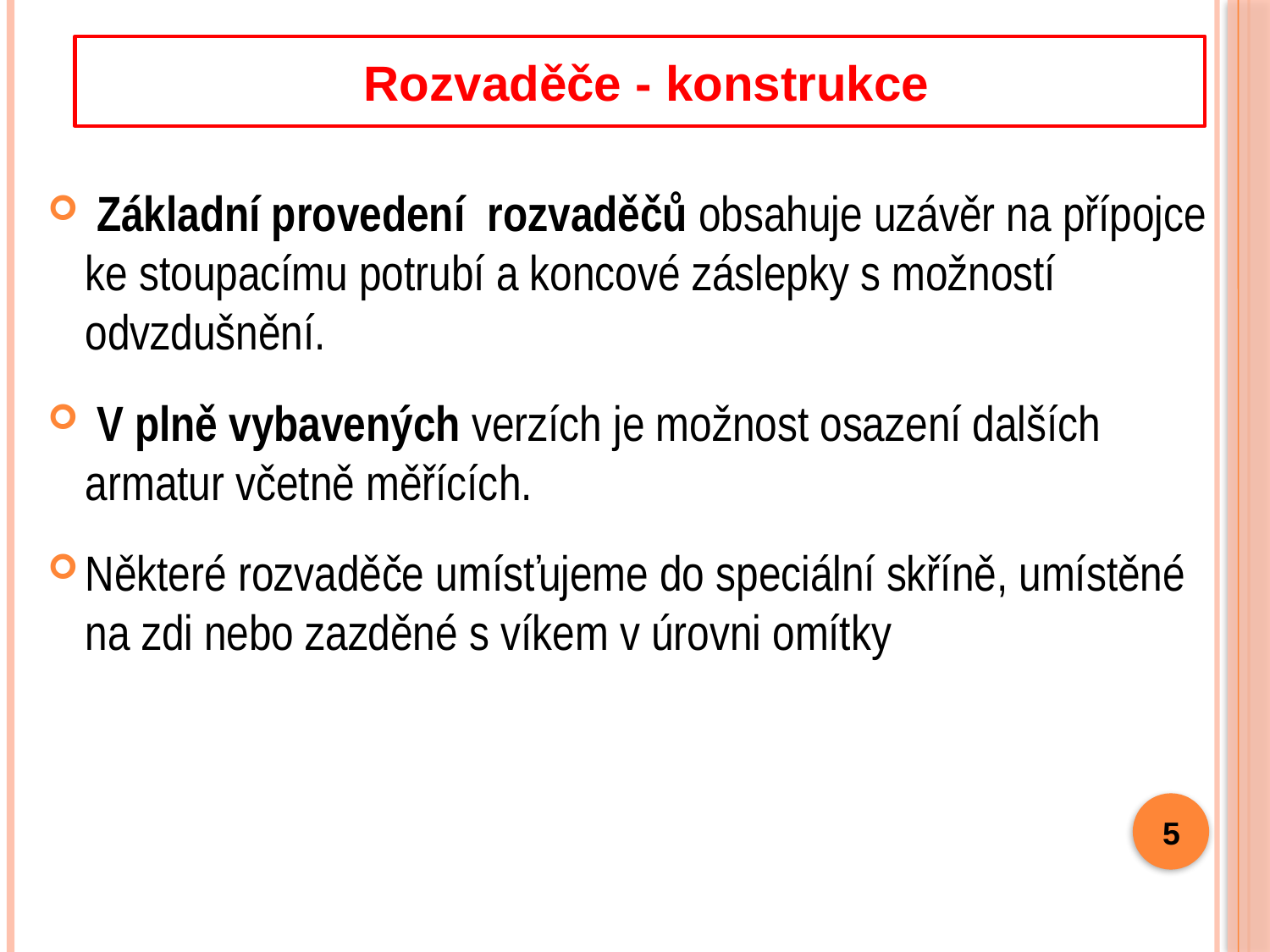

Rozvaděče - konstrukce
 Základní provedení  rozvaděčů obsahuje uzávěr na přípojce ke stoupacímu potrubí a koncové záslepky s možností odvzdušnění.
 V plně vybavených verzích je možnost osazení dalších armatur včetně měřících.
Některé rozvaděče umísťujeme do speciální skříně, umístěné na zdi nebo zazděné s víkem v úrovni omítky
5